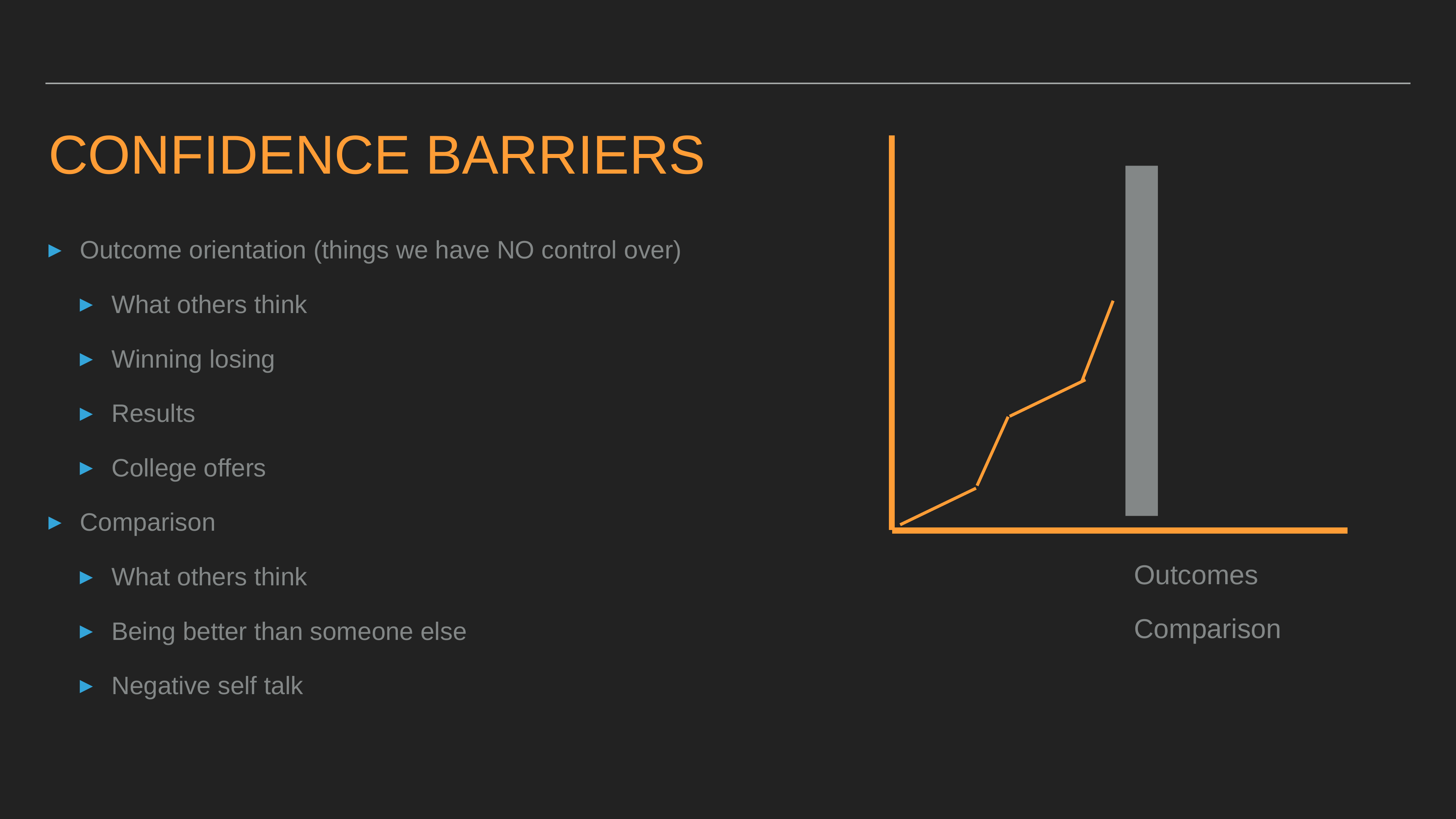

# Confidence Barriers

Outcome orientation (things we have NO control over)
What others think
Winning losing
Results
College offers
Comparison
What others think
Being better than someone else
Negative self talk

Outcomes
Comparison